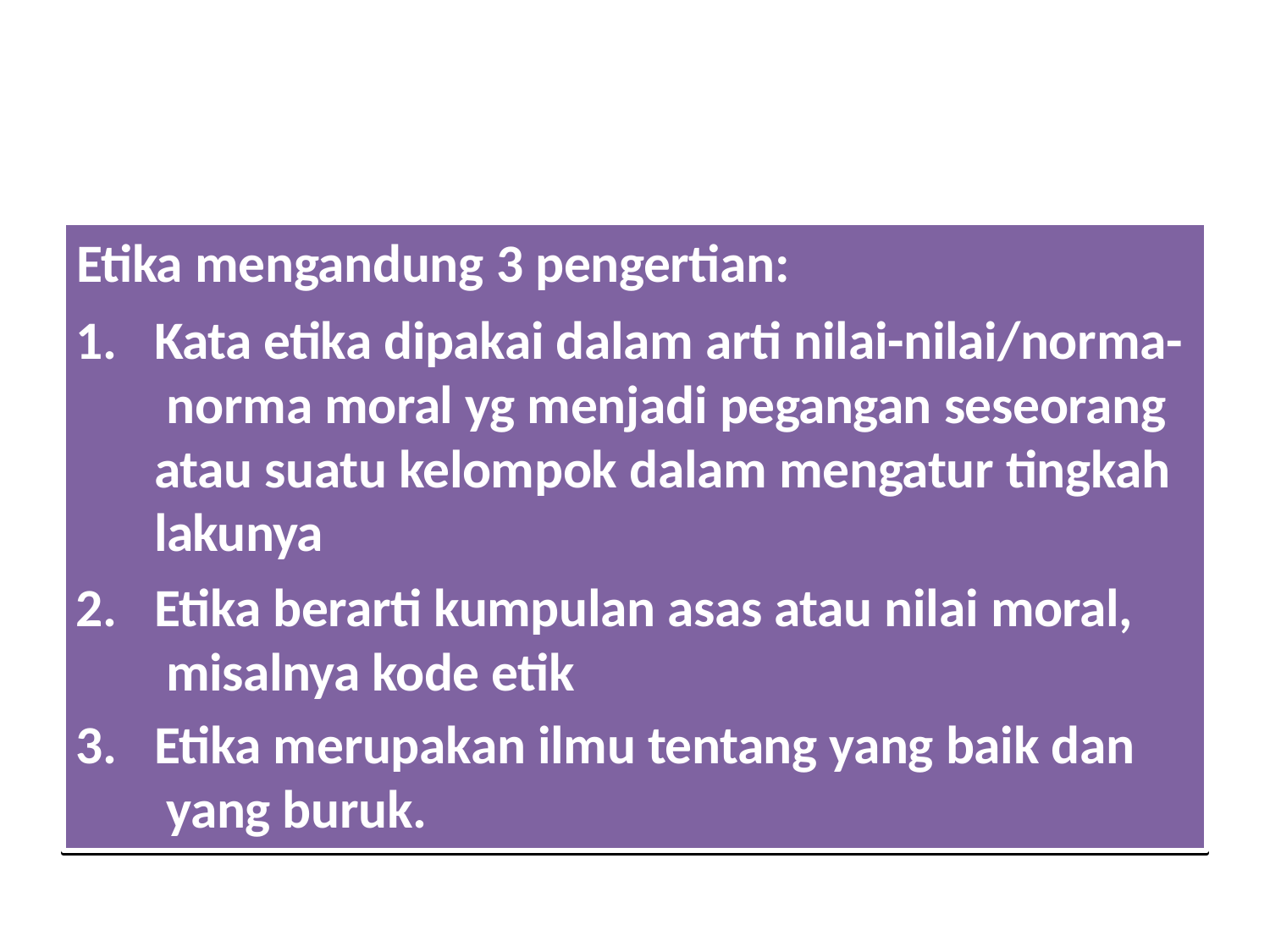

Etika mengandung 3 pengertian:
Kata etika dipakai dalam arti nilai-nilai/norma-  norma moral yg menjadi pegangan seseorang  atau suatu kelompok dalam mengatur tingkah  lakunya
Etika berarti kumpulan asas atau nilai moral,  misalnya kode etik
Etika merupakan ilmu tentang yang baik dan  yang buruk.